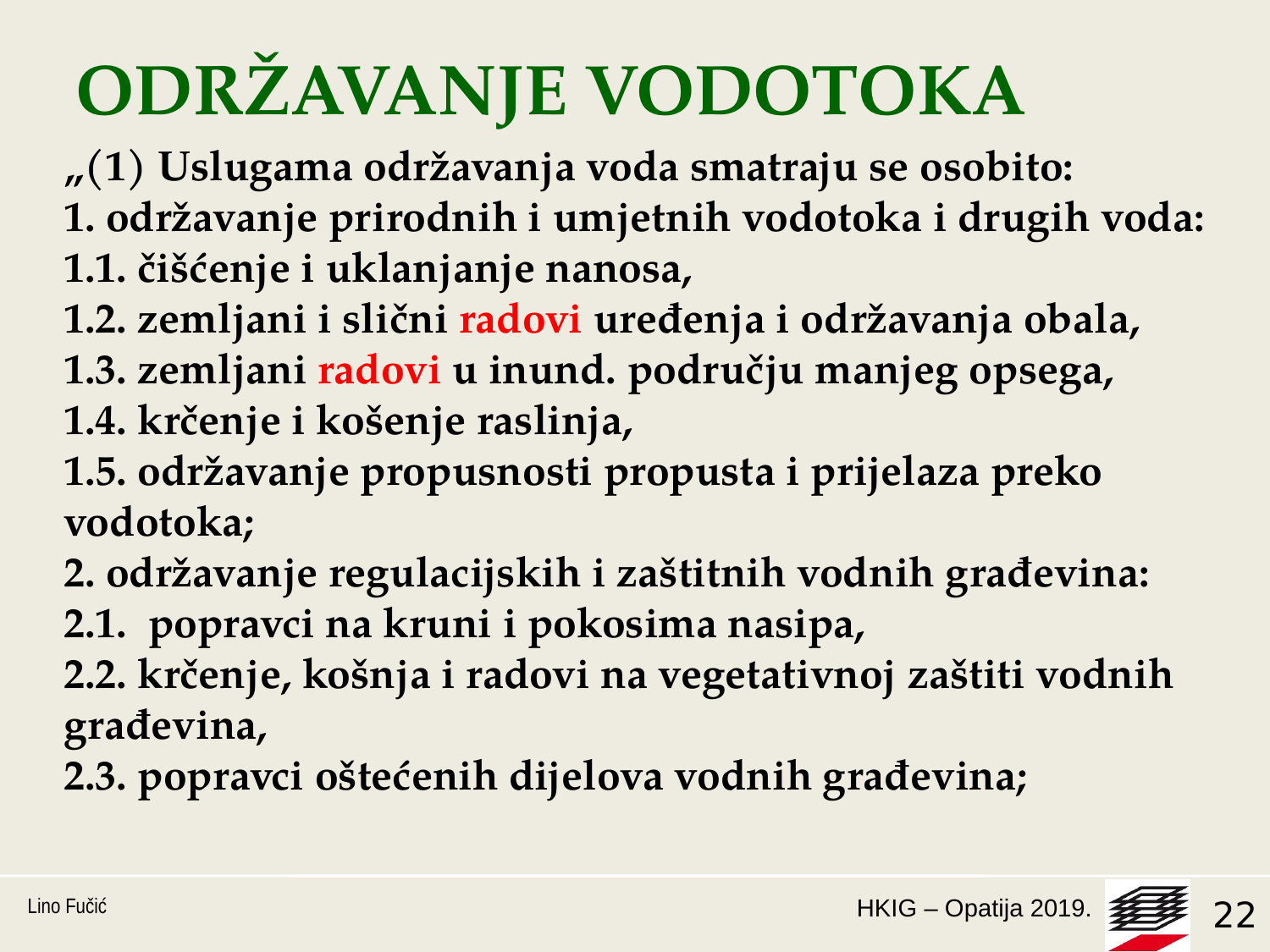

# ODRŽAVANJE VODOTOKA
„(1) Uslugama održavanja voda smatraju se osobito:
1. održavanje prirodnih i umjetnih vodotoka i drugih voda:
1.1. čišćenje i uklanjanje nanosa,
1.2. zemljani i slični radovi uređenja i održavanja obala,
1.3. zemljani radovi u inund. području manjeg opsega,
1.4. krčenje i košenje raslinja,
1.5. održavanje propusnosti propusta i prijelaza preko vodotoka;
2. održavanje regulacijskih i zaštitnih vodnih građevina:
2.1.  popravci na kruni i pokosima nasipa,
2.2. krčenje, košnja i radovi na vegetativnoj zaštiti vodnih građevina,
2.3. popravci oštećenih dijelova vodnih građevina;

Lino Fučić
22